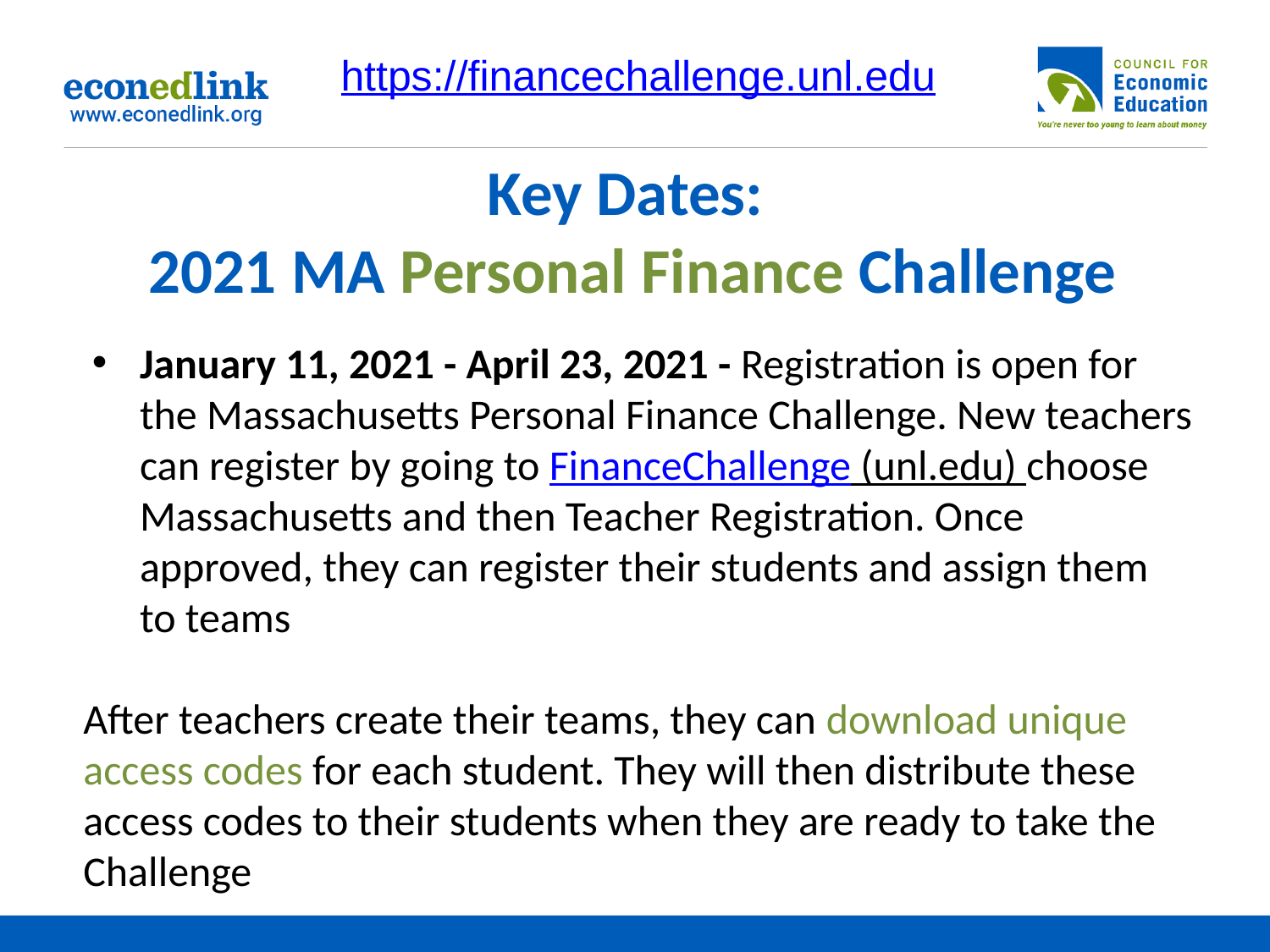

https://financechallenge.unl.edu
# Key Dates: 2021 MA Personal Finance Challenge
January 11, 2021 - April 23, 2021 - Registration is open for the Massachusetts Personal Finance Challenge. New teachers can register by going to FinanceChallenge (unl.edu) choose Massachusetts and then Teacher Registration. Once approved, they can register their students and assign them to teams

After teachers create their teams, they can download unique access codes for each student. They will then distribute these access codes to their students when they are ready to take the Challenge